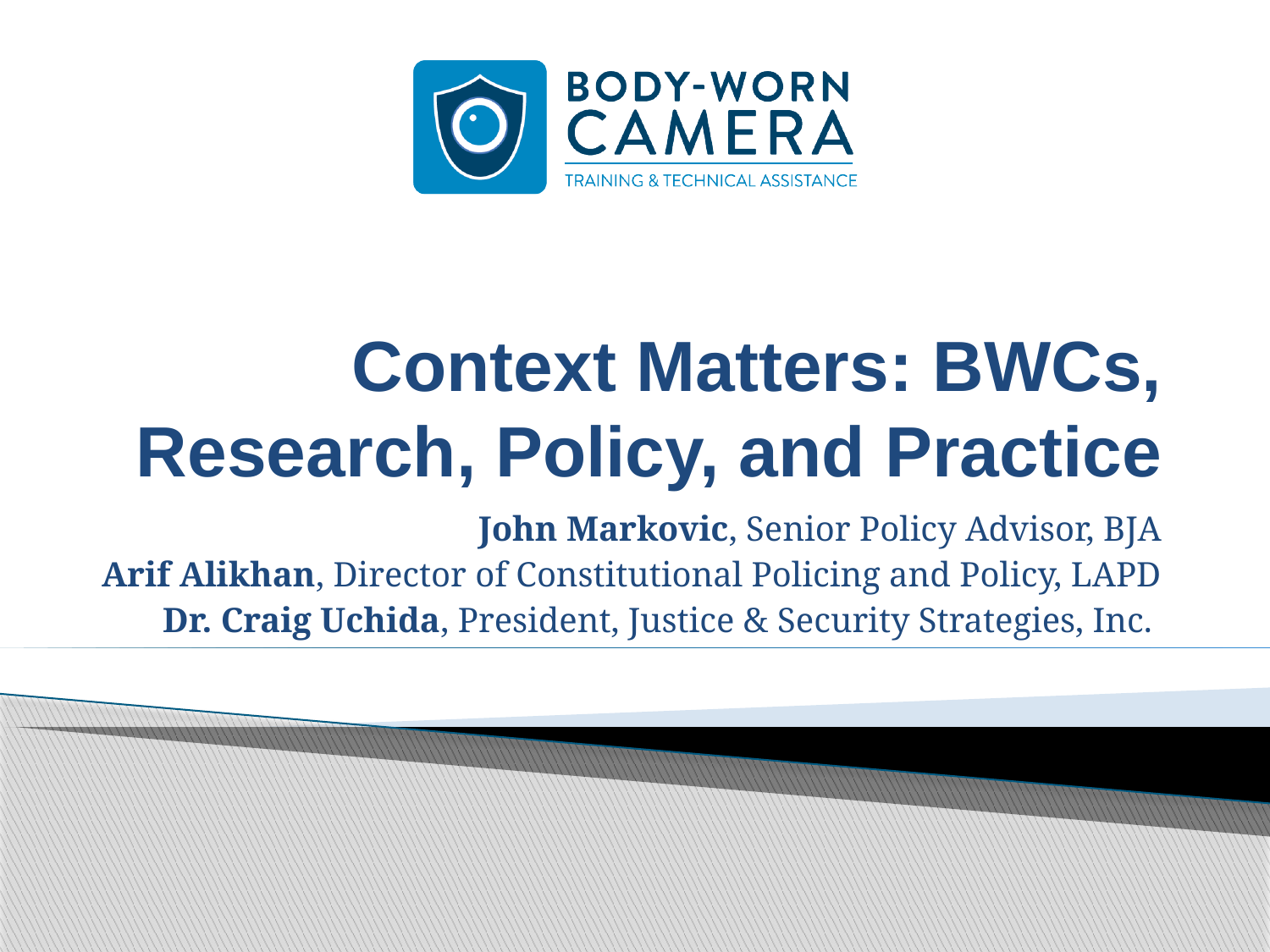

# Context Matters: BWCs, Research, Policy, and Practice
John Markovic, Senior Policy Advisor, BJA
Arif Alikhan, Director of Constitutional Policing and Policy, LAPD
Dr. Craig Uchida, President, Justice & Security Strategies, Inc.